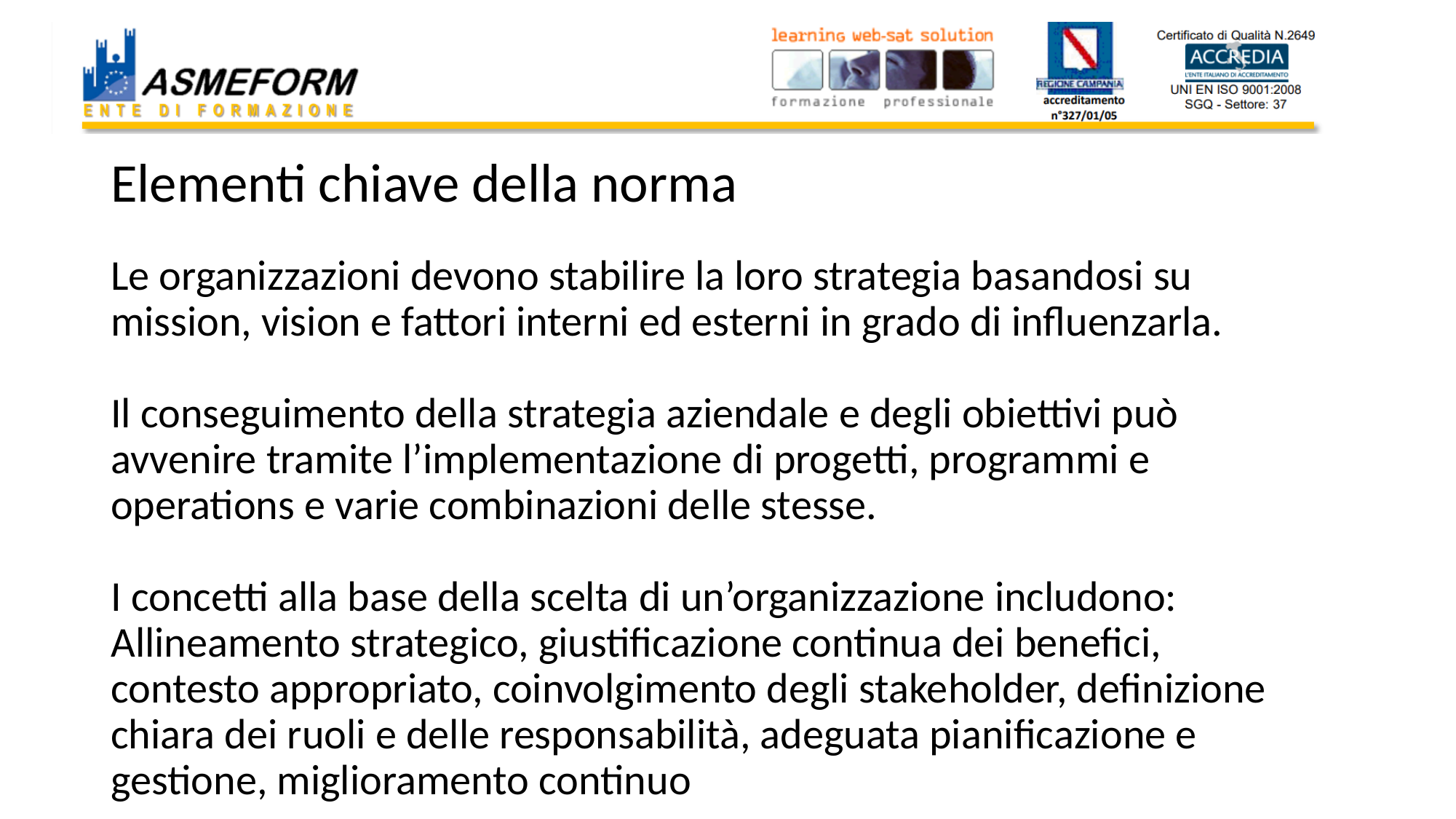

# Elementi chiave della norma
Le organizzazioni devono stabilire la loro strategia basandosi su mission, vision e fattori interni ed esterni in grado di influenzarla.

Il conseguimento della strategia aziendale e degli obiettivi può avvenire tramite l’implementazione di progetti, programmi e operations e varie combinazioni delle stesse.

I concetti alla base della scelta di un’organizzazione includono:
Allineamento strategico, giustificazione continua dei benefici, contesto appropriato, coinvolgimento degli stakeholder, definizione chiara dei ruoli e delle responsabilità, adeguata pianificazione e gestione, miglioramento continuo